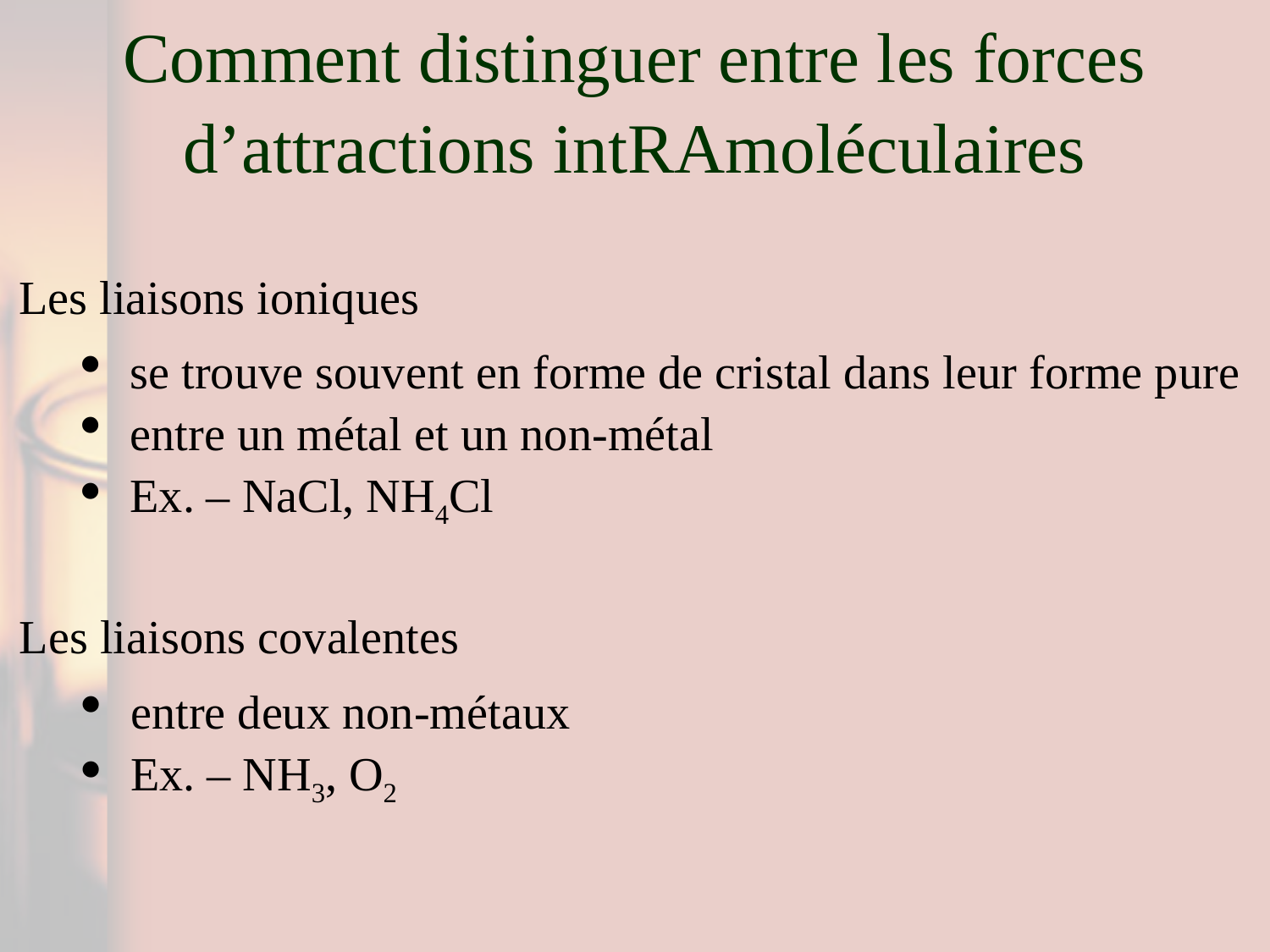

# Comment distinguer entre les forces d’attractions intRAmoléculaires
Les liaisons ioniques
se trouve souvent en forme de cristal dans leur forme pure
entre un métal et un non-métal
Ex. – NaCl, NH4Cl
Les liaisons covalentes
entre deux non-métaux
Ex. – NH3, O2